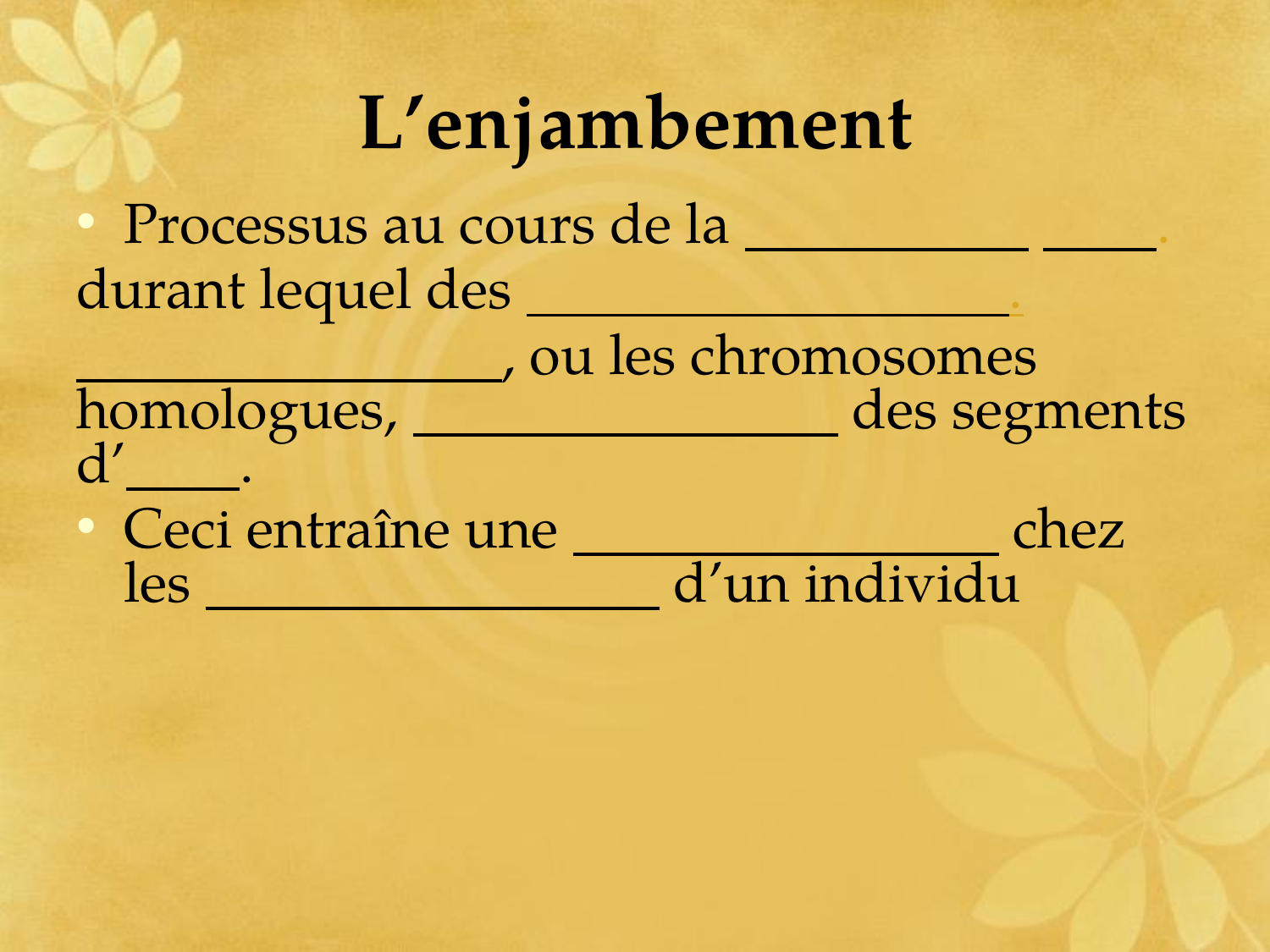

# L’enjambement
Processus au cours de la                              .
durant lequel des                                   .
                              , ou les chromosomes homologues,                                des segments d’        .
Ceci entraîne une                                chez les                                  d’un individu